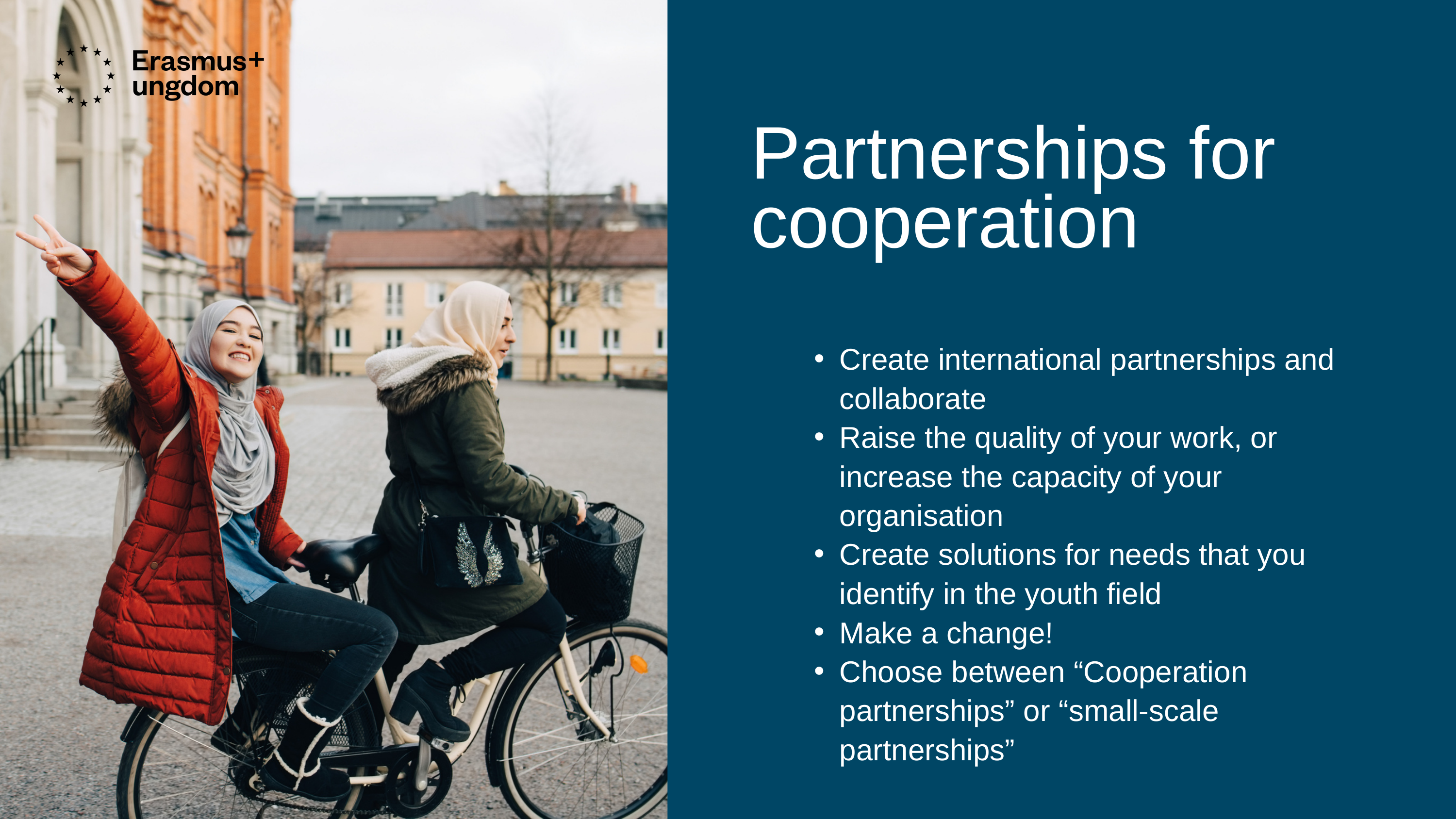

Partnerships for cooperation
Create international partnerships and collaborate
Raise the quality of your work, or increase the capacity of your organisation
Create solutions for needs that you identify in the youth field
Make a change!
Choose between “Cooperation partnerships” or “small-scale partnerships”